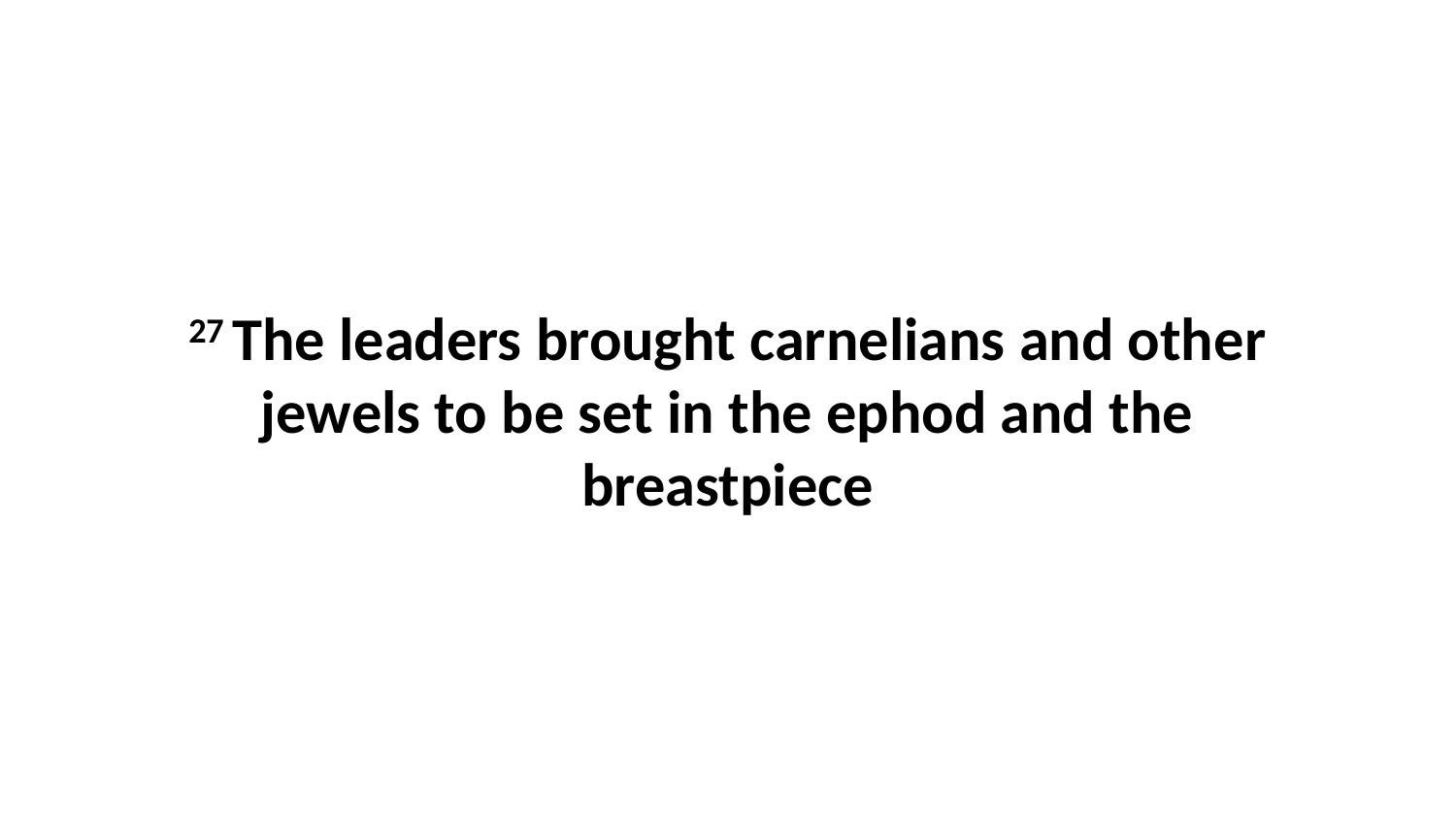

27 The leaders brought carnelians and other jewels to be set in the ephod and the breastpiece